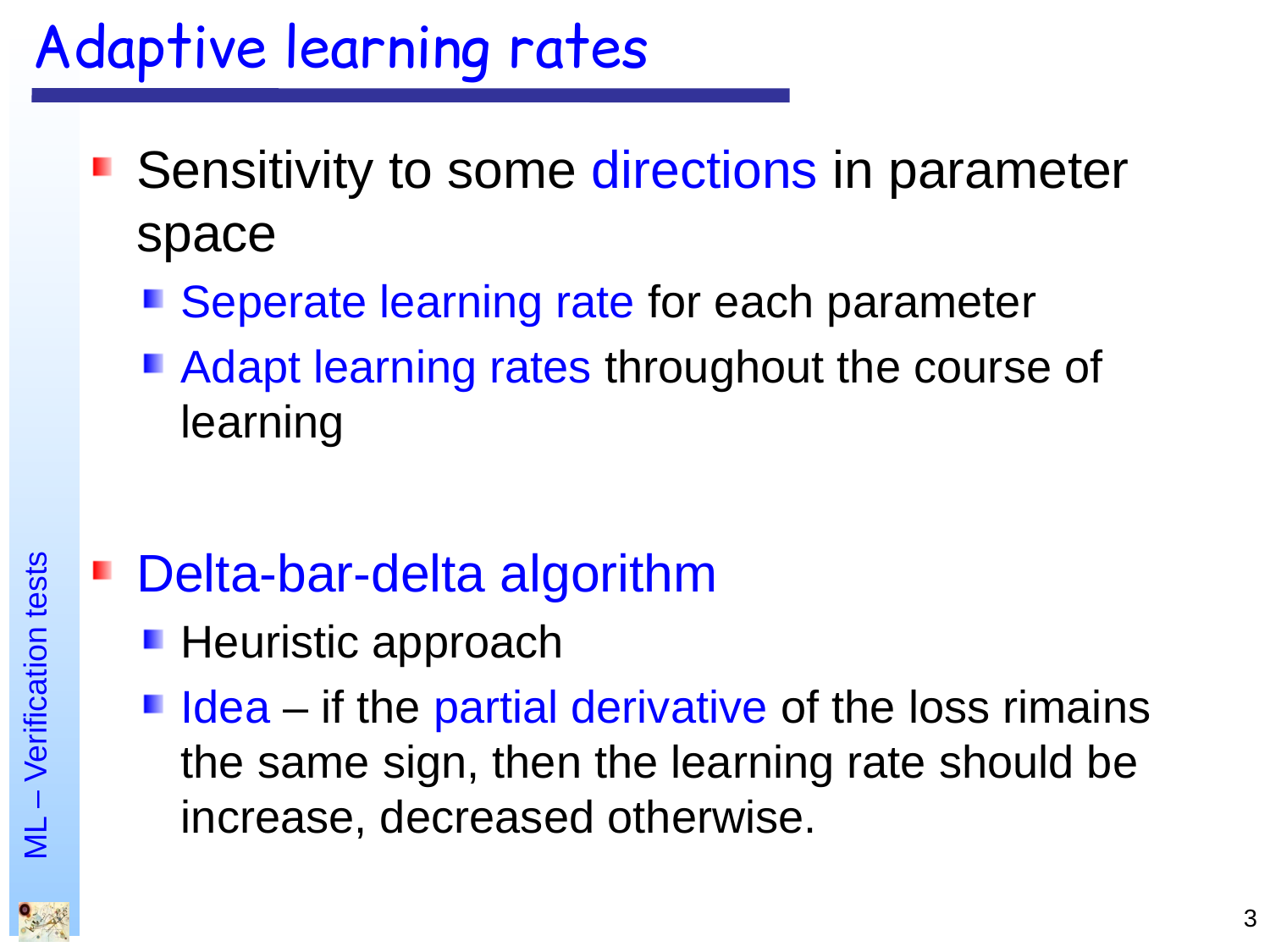

# Adaptive learning rates
Sensitivity to some directions in parameter space
Seperate learning rate for each parameter
Adapt learning rates throughout the course of learning

Delta-bar-delta algorithm
Heuristic approach
Idea – if the partial derivative of the loss rimains the same sign, then the learning rate should be increase, decreased otherwise.

3